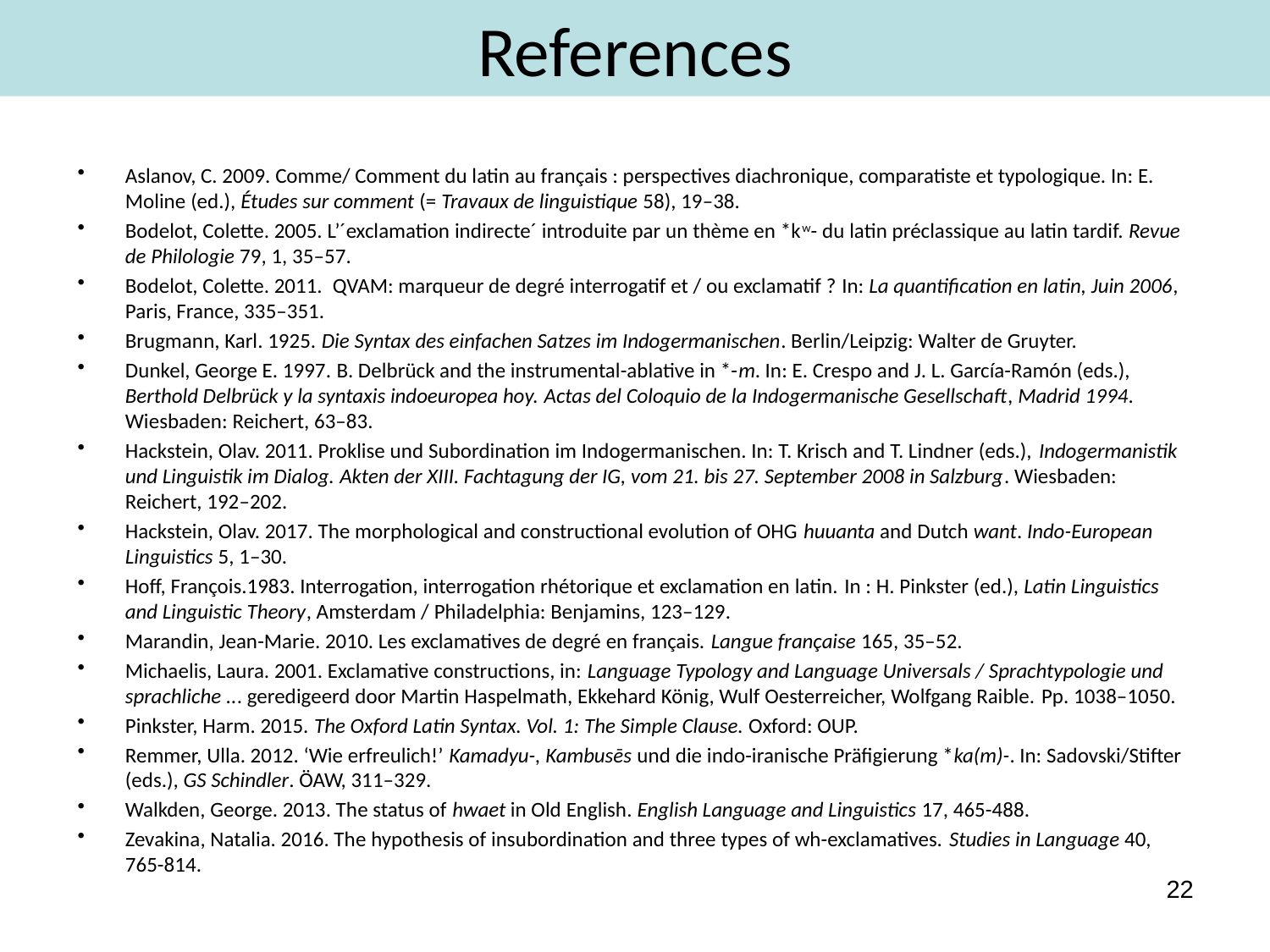

# References
Aslanov, C. 2009. Comme/ Comment du latin au français : perspectives diachronique, comparatiste et typologique. In: E. Moline (ed.), Études sur comment (= Travaux de linguistique 58), 19–38.
Bodelot, Colette. 2005. L’´exclamation indirecte´ introduite par un thème en *kw- du latin préclassique au latin tardif. Revue de Philologie 79, 1, 35–57.
Bodelot, Colette. 2011.  QVAM: marqueur de degré interrogatif et / ou exclamatif ? In: La quantification en latin, Juin 2006, Paris, France, 335–351.
Brugmann, Karl. 1925. Die Syntax des einfachen Satzes im Indogermanischen. Berlin/Leipzig: Walter de Gruyter.
Dunkel, George E. 1997. B. Delbrück and the instrumental-ablative in *-m. In: E. Crespo and J. L. García-Ramón (eds.), Berthold Delbrück y la syntaxis indoeuropea hoy. Actas del Coloquio de la Indogermanische Gesellschaft, Madrid 1994. Wiesbaden: Reichert, 63–83.
Hackstein, Olav. 2011. Proklise und Subordination im Indogermanischen. In: T. Krisch and T. Lindner (eds.), Indogermanistik und Linguistik im Dialog. Akten der XIII. Fachtagung der IG, vom 21. bis 27. September 2008 in Salzburg. Wiesbaden: Reichert, 192–202.
Hackstein, Olav. 2017. The morphological and constructional evolution of OHG huuanta and Dutch want. Indo-European Linguistics 5, 1–30.
Hoff, François.1983. Interrogation, interrogation rhétorique et exclamation en latin. In : H. Pinkster (ed.), Latin Linguistics and Linguistic Theory, Amsterdam / Philadelphia: Benjamins, 123–129.
Marandin, Jean-Marie. 2010. Les exclamatives de degré en français. Langue française 165, 35–52.
Michaelis, Laura. 2001. Exclamative constructions, in: Language Typology and Language Universals / Sprachtypologie und sprachliche ... geredigeerd door Martin Haspelmath, Ekkehard König, Wulf Oesterreicher, Wolfgang Raible. Pp. 1038–1050.
Pinkster, Harm. 2015. The Oxford Latin Syntax. Vol. 1: The Simple Clause. Oxford: OUP.
Remmer, Ulla. 2012. ‘Wie erfreulich!’ Kamadyu-, Kambusēs und die indo-iranische Präfigierung *ka(m)-. In: Sadovski/Stifter (eds.), GS Schindler. ÖAW, 311–329.
Walkden, George. 2013. The status of hwaet in Old English. English Language and Linguistics 17, 465-488.
Zevakina, Natalia. 2016. The hypothesis of insubordination and three types of wh-exclamatives. Studies in Language 40, 765-814.
22